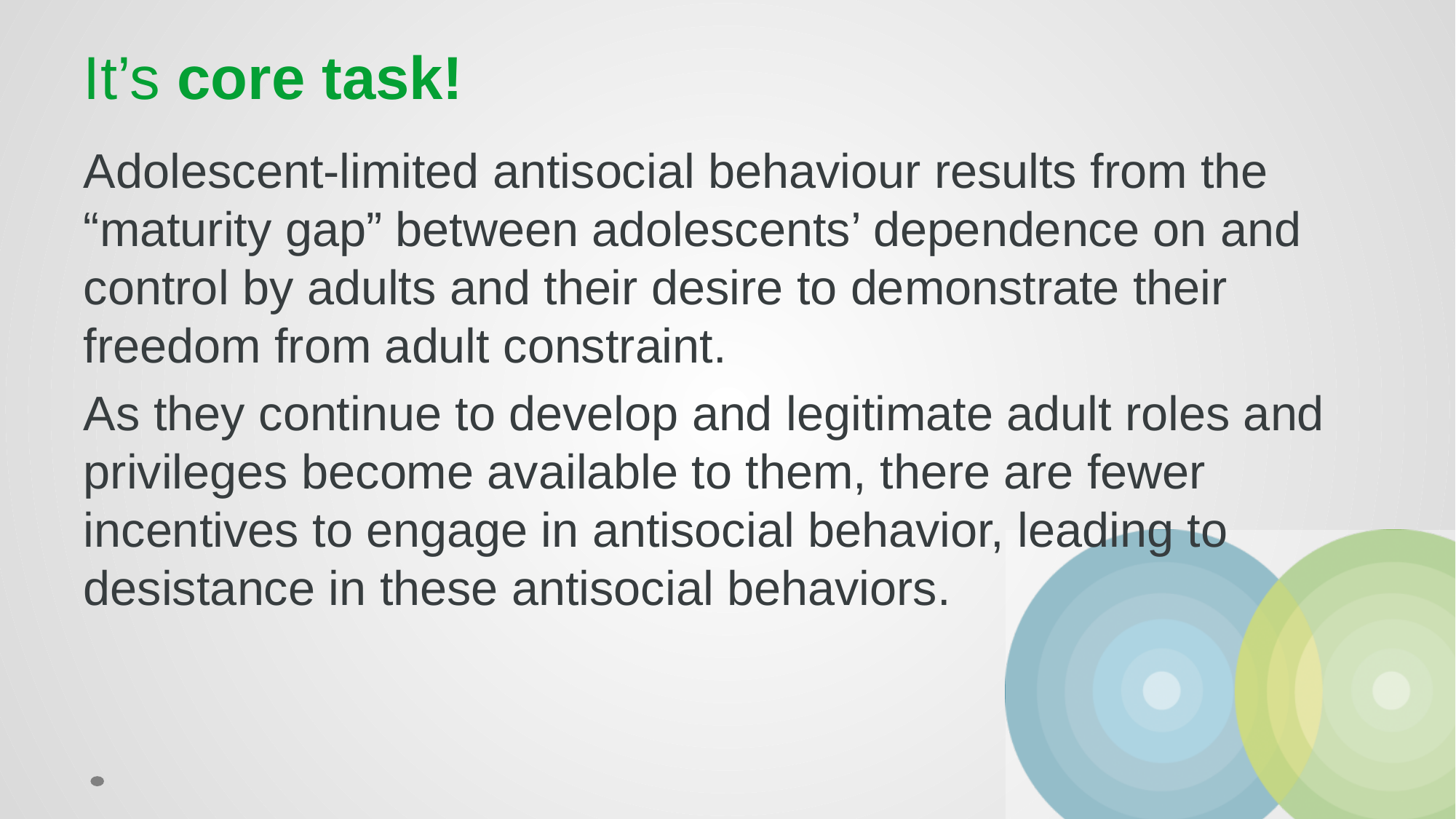

# It’s core task!
Adolescent-limited antisocial behaviour results from the “maturity gap” between adolescents’ dependence on and control by adults and their desire to demonstrate their freedom from adult constraint.
As they continue to develop and legitimate adult roles and privileges become available to them, there are fewer incentives to engage in antisocial behavior, leading to desistance in these antisocial behaviors.